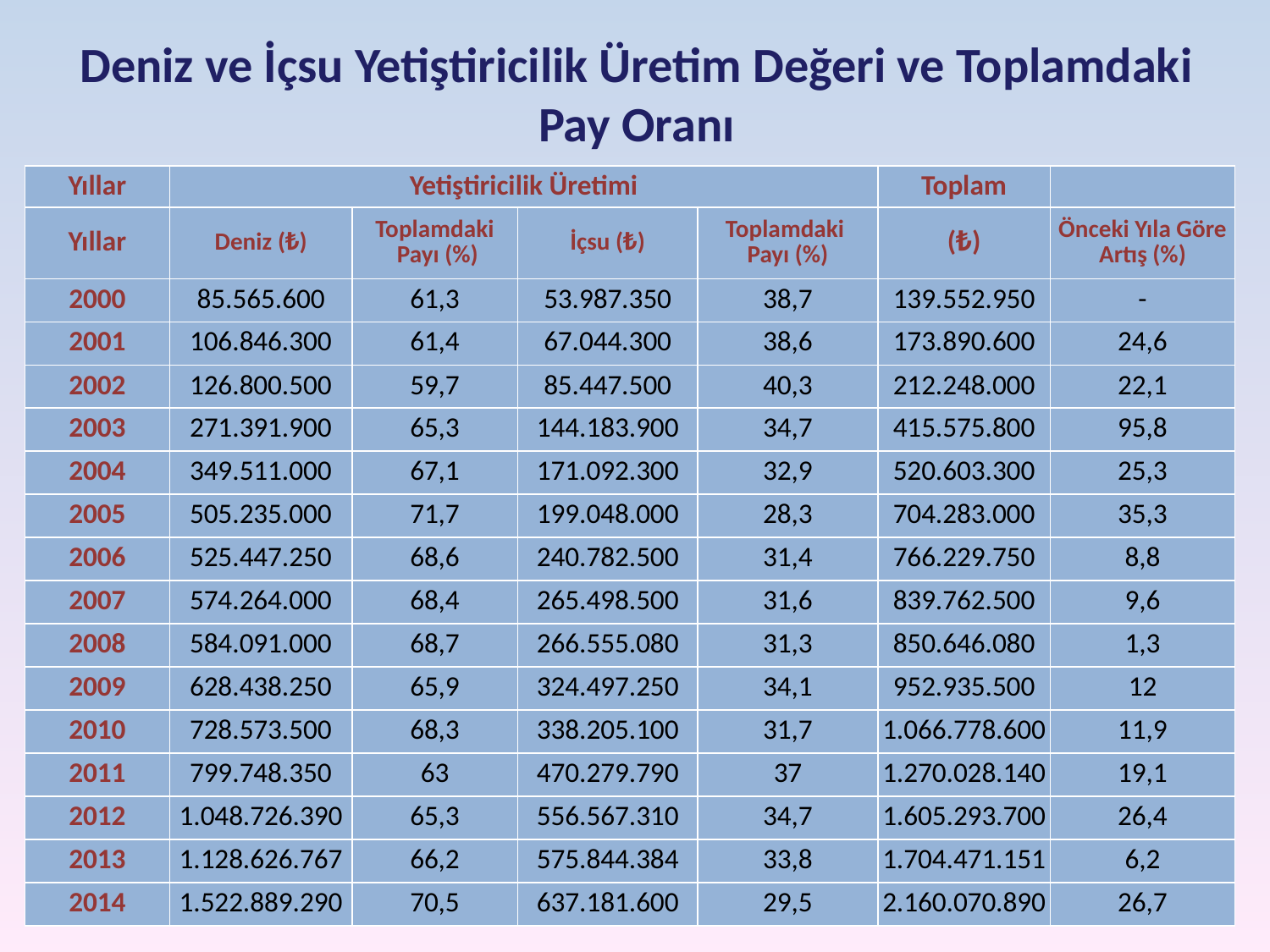

# Deniz ve İçsu Yetiştiricilik Üretim Değeri ve Toplamdaki Pay Oranı
| Yıllar | Yetiştiricilik Üretimi |  |  |  | Toplam |  |
| --- | --- | --- | --- | --- | --- | --- |
| Yıllar | Deniz (₺) | Toplamdaki Payı (%) | İçsu (₺) | Toplamdaki Payı (%) | (₺) | Önceki Yıla Göre Artış (%) |
| 2000 | 85.565.600 | 61,3 | 53.987.350 | 38,7 | 139.552.950 | - |
| 2001 | 106.846.300 | 61,4 | 67.044.300 | 38,6 | 173.890.600 | 24,6 |
| 2002 | 126.800.500 | 59,7 | 85.447.500 | 40,3 | 212.248.000 | 22,1 |
| 2003 | 271.391.900 | 65,3 | 144.183.900 | 34,7 | 415.575.800 | 95,8 |
| 2004 | 349.511.000 | 67,1 | 171.092.300 | 32,9 | 520.603.300 | 25,3 |
| 2005 | 505.235.000 | 71,7 | 199.048.000 | 28,3 | 704.283.000 | 35,3 |
| 2006 | 525.447.250 | 68,6 | 240.782.500 | 31,4 | 766.229.750 | 8,8 |
| 2007 | 574.264.000 | 68,4 | 265.498.500 | 31,6 | 839.762.500 | 9,6 |
| 2008 | 584.091.000 | 68,7 | 266.555.080 | 31,3 | 850.646.080 | 1,3 |
| 2009 | 628.438.250 | 65,9 | 324.497.250 | 34,1 | 952.935.500 | 12 |
| 2010 | 728.573.500 | 68,3 | 338.205.100 | 31,7 | 1.066.778.600 | 11,9 |
| 2011 | 799.748.350 | 63 | 470.279.790 | 37 | 1.270.028.140 | 19,1 |
| 2012 | 1.048.726.390 | 65,3 | 556.567.310 | 34,7 | 1.605.293.700 | 26,4 |
| 2013 | 1.128.626.767 | 66,2 | 575.844.384 | 33,8 | 1.704.471.151 | 6,2 |
| 2014 | 1.522.889.290 | 70,5 | 637.181.600 | 29,5 | 2.160.070.890 | 26,7 |
49